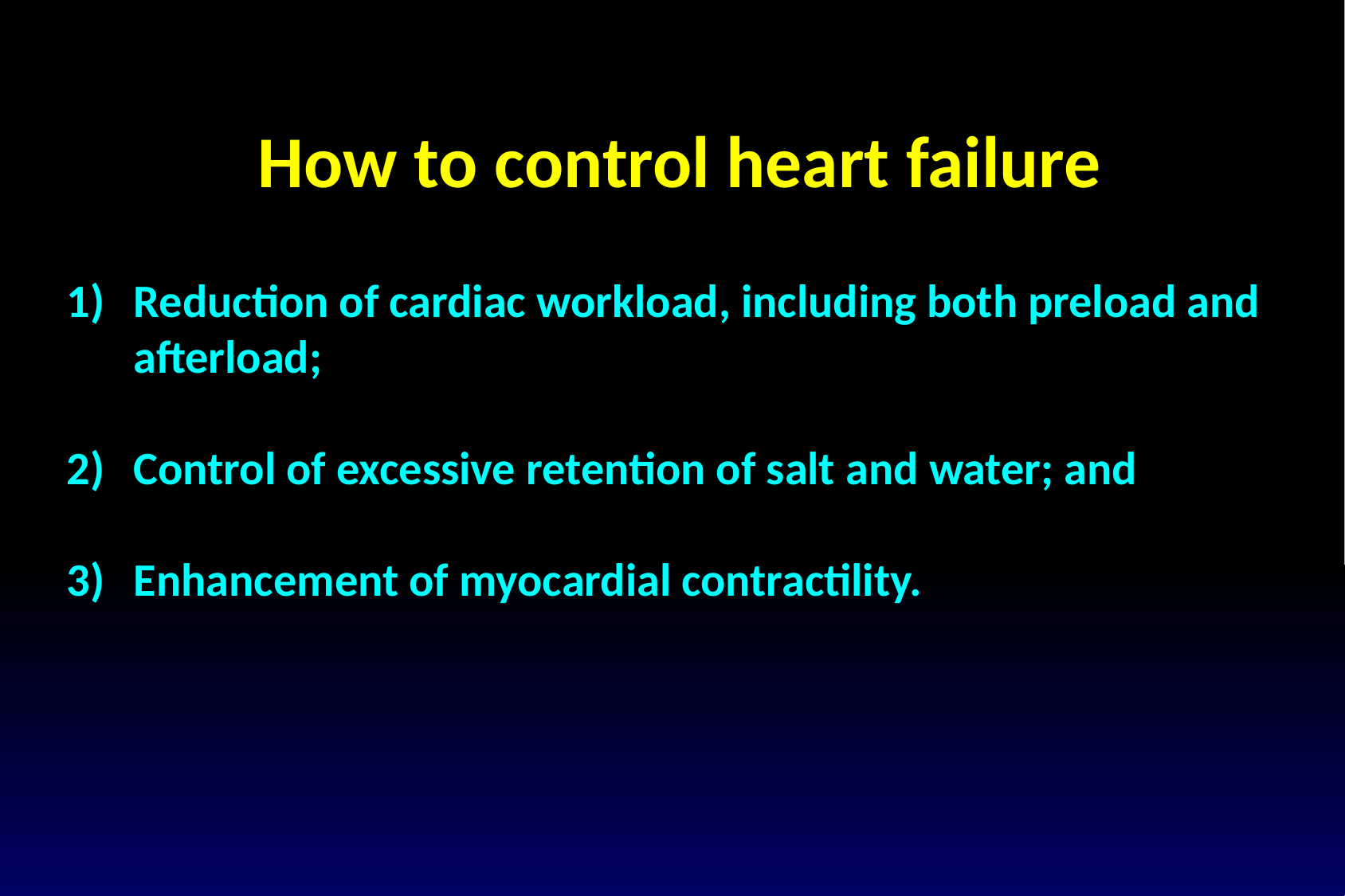

How to control heart failure

Reduction of cardiac workload, including both preload and afterload;

Control of excessive retention of salt and water; and

Enhancement of myocardial contractility.